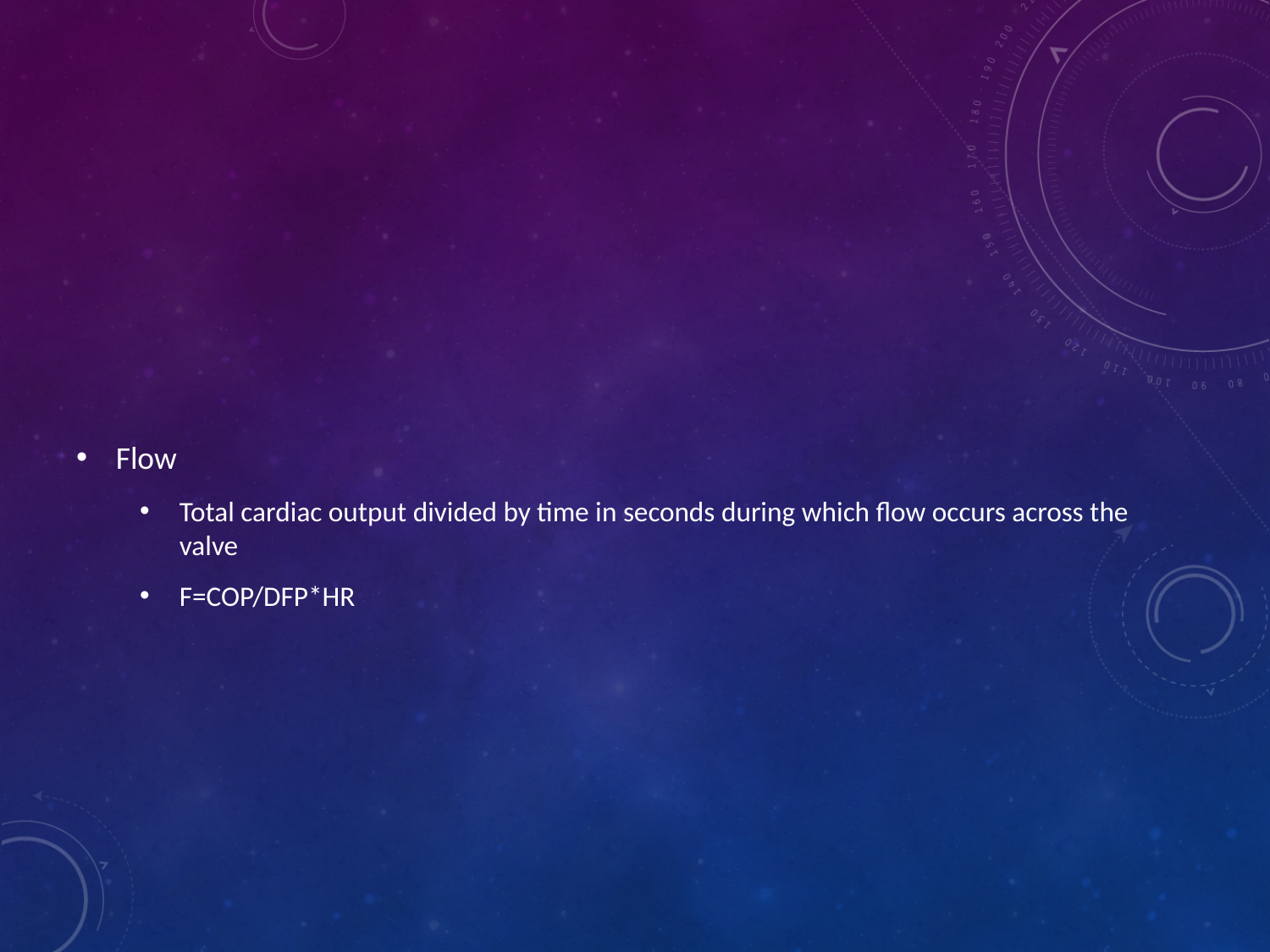

#
Flow
Total cardiac output divided by time in seconds during which flow occurs across the valve
F=COP/DFP*HR